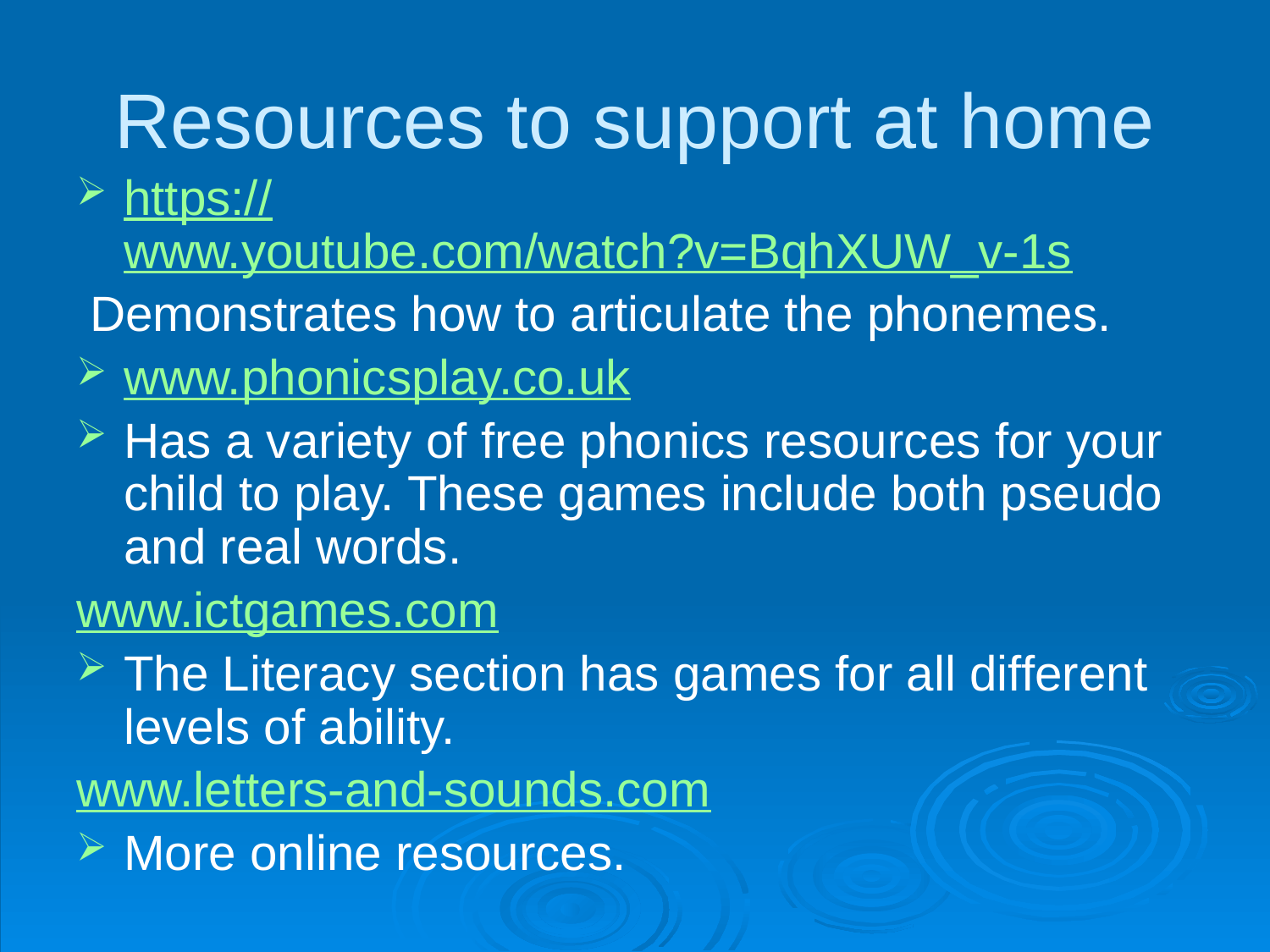

# Resources to support at home
https://www.youtube.com/watch?v=BqhXUW_v-1s
 Demonstrates how to articulate the phonemes.
www.phonicsplay.co.uk
Has a variety of free phonics resources for your child to play. These games include both pseudo and real words.
www.ictgames.com
The Literacy section has games for all different levels of ability.
www.letters-and-sounds.com
More online resources.